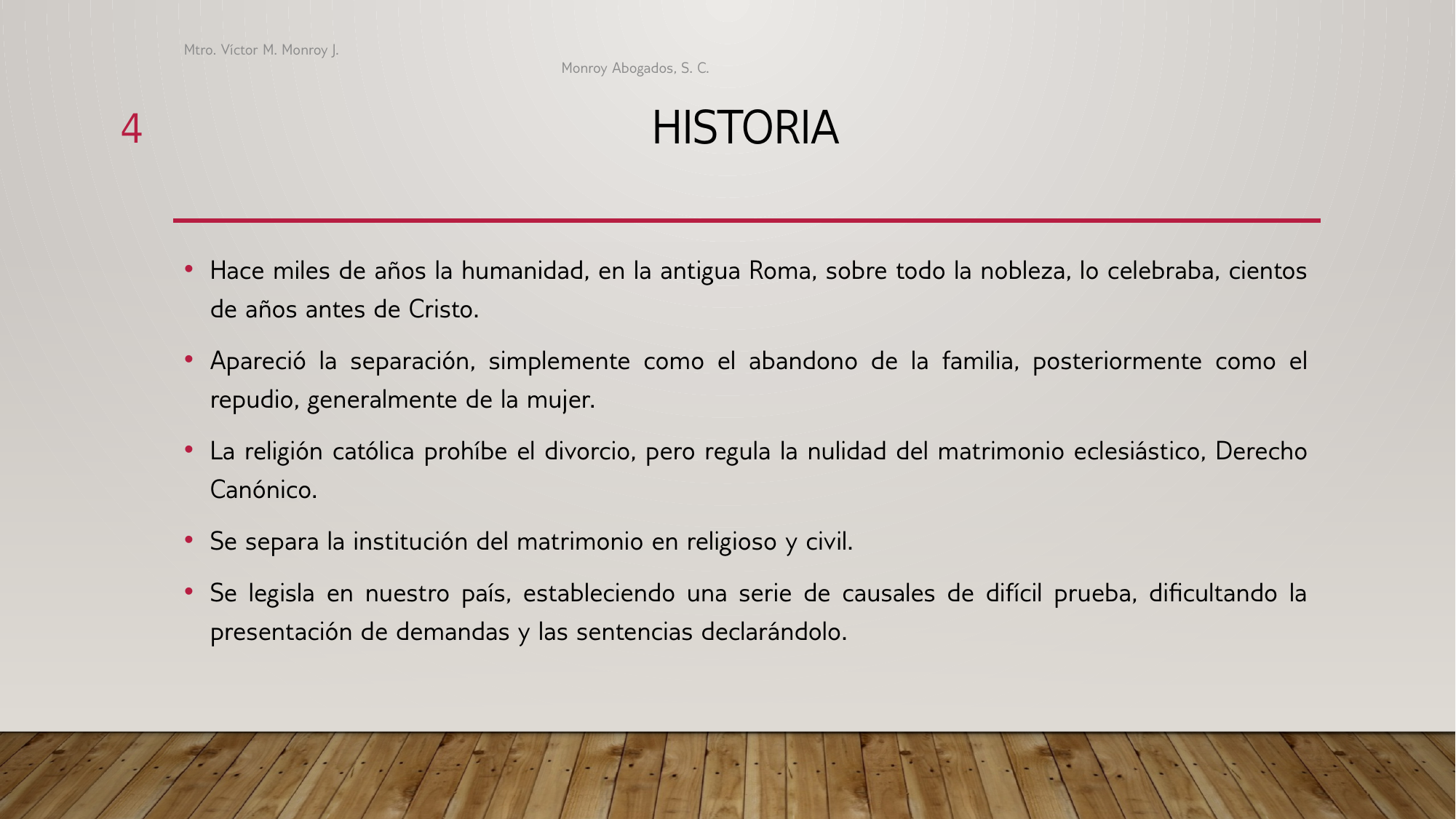

Mtro. Víctor M. Monroy J.                                                          									            	           Monroy Abogados, S. C.
4
# HISTORIA
Hace miles de años la humanidad, en la antigua Roma, sobre todo la nobleza, lo celebraba, cientos de años antes de Cristo.
Apareció la separación, simplemente como el abandono de la familia, posteriormente como el repudio, generalmente de la mujer.
La religión católica prohíbe el divorcio, pero regula la nulidad del matrimonio eclesiástico, Derecho Canónico.
Se separa la institución del matrimonio en religioso y civil.
Se legisla en nuestro país, estableciendo una serie de causales de difícil prueba, dificultando la presentación de demandas y las sentencias declarándolo.